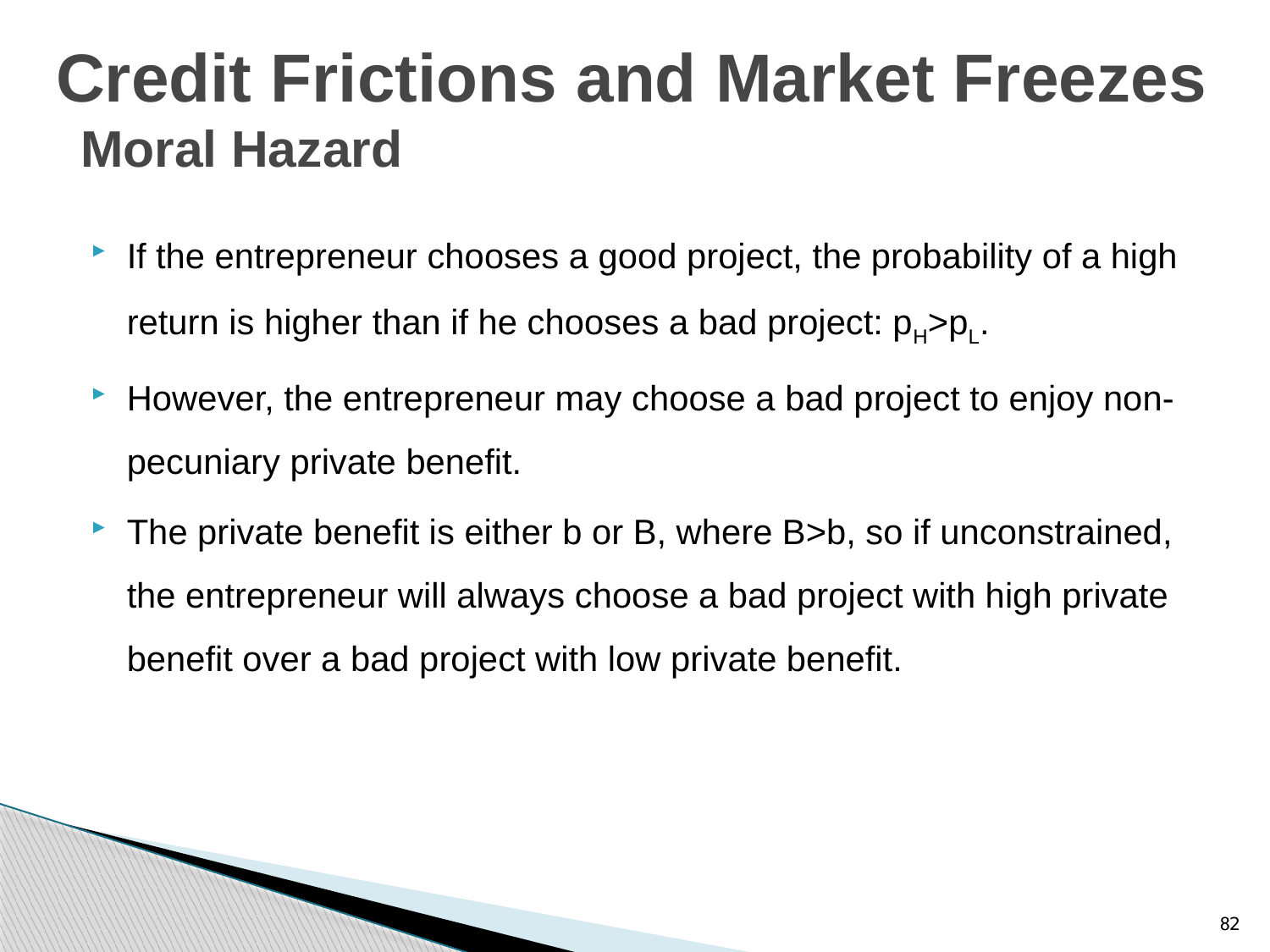

# Credit Frictions and Market Freezes Moral Hazard
If the entrepreneur chooses a good project, the probability of a high return is higher than if he chooses a bad project: pH>pL.
However, the entrepreneur may choose a bad project to enjoy non-pecuniary private benefit.
The private benefit is either b or B, where B>b, so if unconstrained, the entrepreneur will always choose a bad project with high private benefit over a bad project with low private benefit.
82